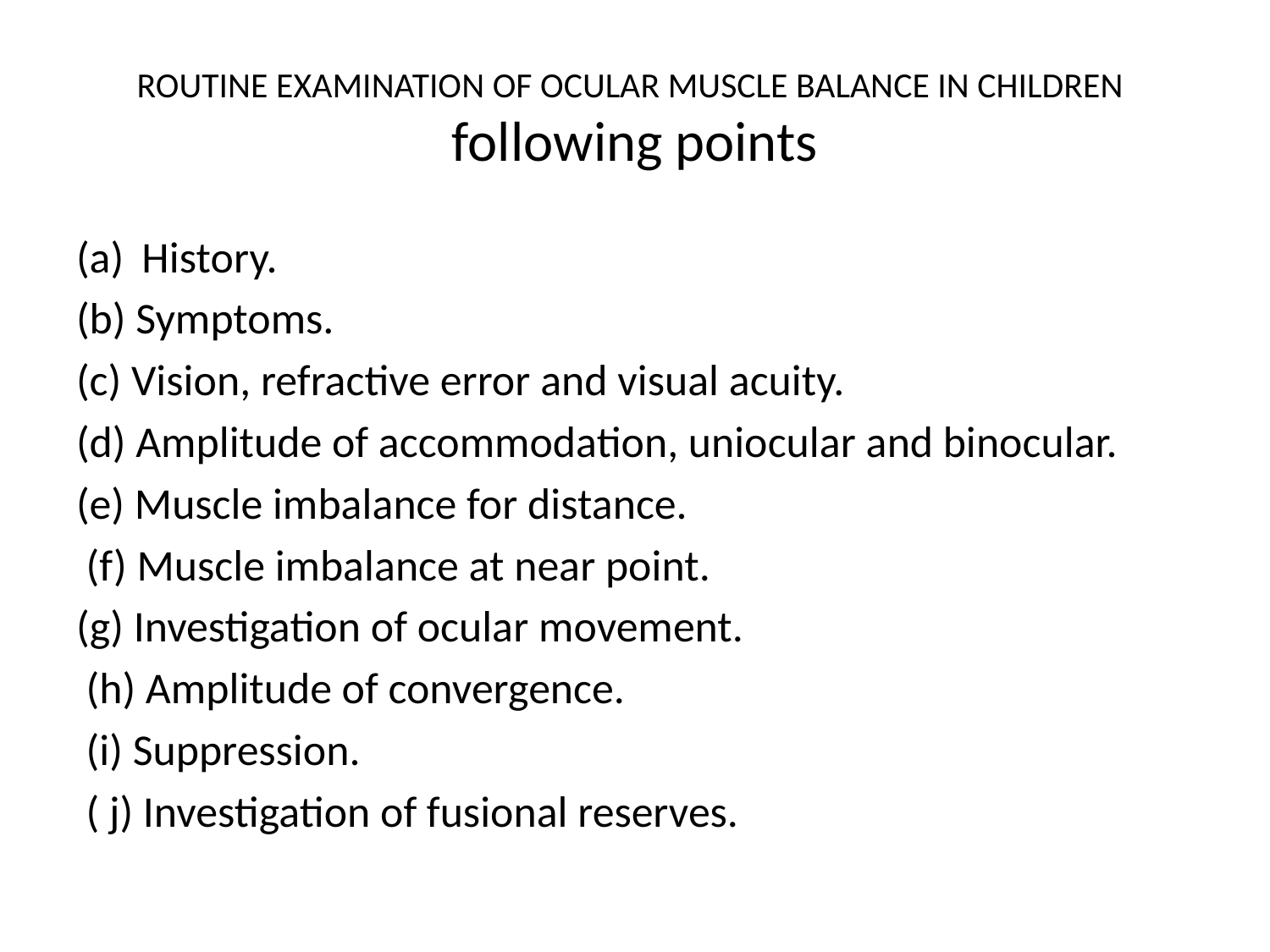

# ROUTINE EXAMINATION OF OCULAR MUSCLE BALANCE IN CHILDREN following points
History.
(b) Symptoms.
(c) Vision, refractive error and visual acuity.
(d) Amplitude of accommodation, uniocular and binocular.
(e) Muscle imbalance for distance.
 (f) Muscle imbalance at near point.
(g) Investigation of ocular movement.
 (h) Amplitude of convergence.
 (i) Suppression.
 ( j) Investigation of fusional reserves.